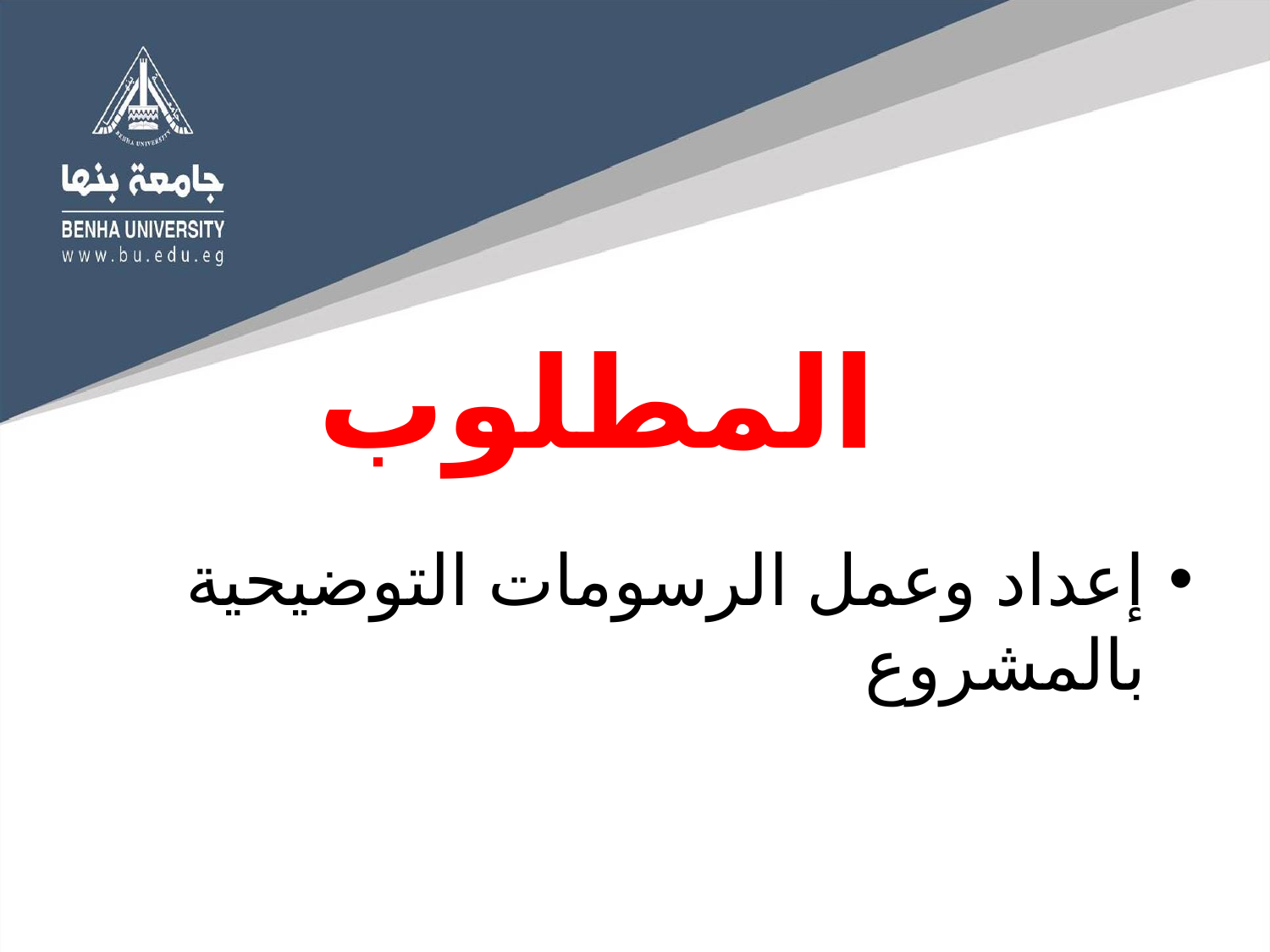

# المطلوب
إعداد وعمل الرسومات التوضيحية بالمشروع